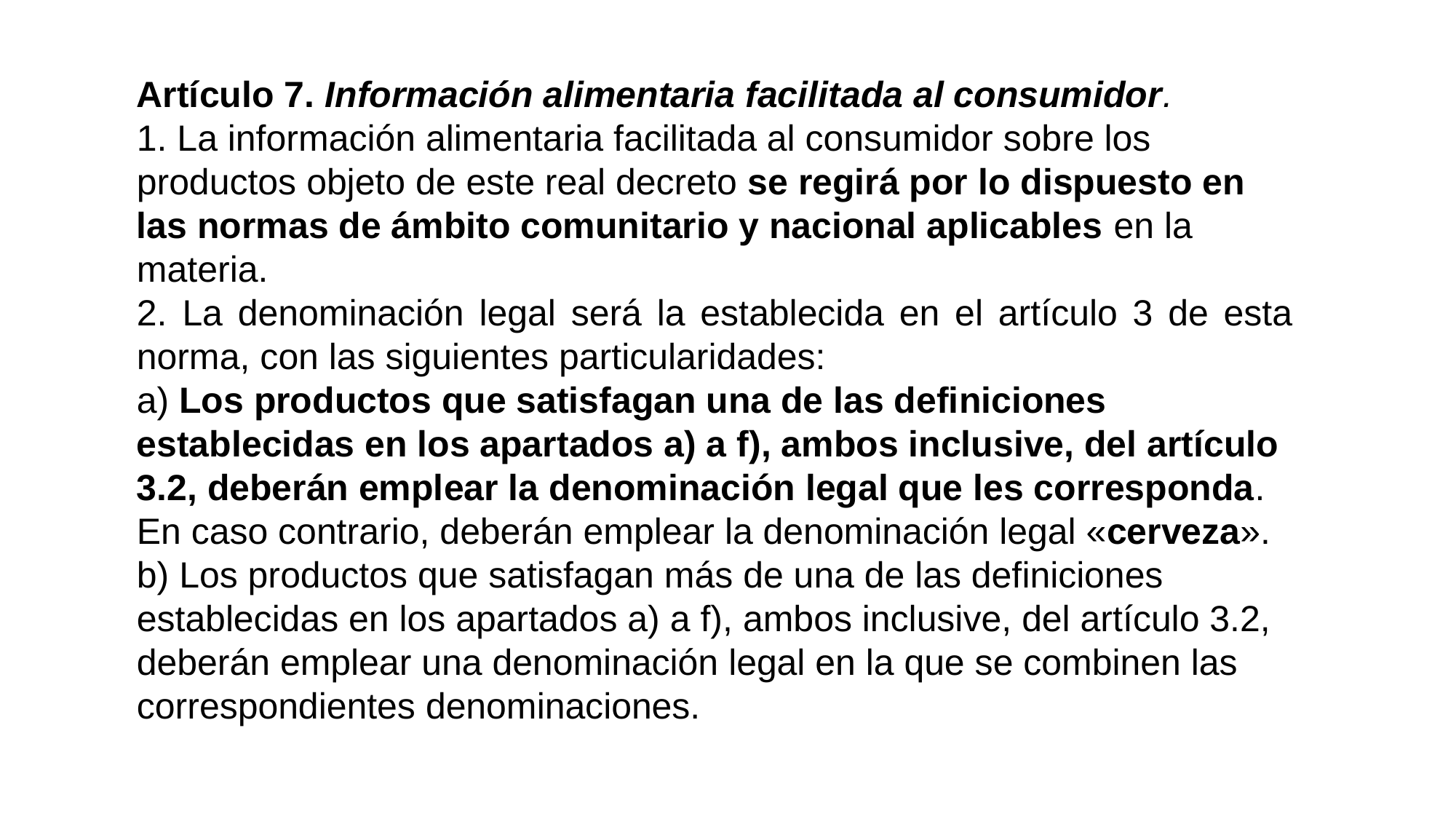

Artículo 7. Información alimentaria facilitada al consumidor.
1. La información alimentaria facilitada al consumidor sobre los productos objeto de este real decreto se regirá por lo dispuesto en las normas de ámbito comunitario y nacional aplicables en la materia.
2. La denominación legal será la establecida en el artículo 3 de esta norma, con las siguientes particularidades:
a) Los productos que satisfagan una de las definiciones establecidas en los apartados a) a f), ambos inclusive, del artículo 3.2, deberán emplear la denominación legal que les corresponda.
En caso contrario, deberán emplear la denominación legal «cerveza».
b) Los productos que satisfagan más de una de las definiciones establecidas en los apartados a) a f), ambos inclusive, del artículo 3.2, deberán emplear una denominación legal en la que se combinen las correspondientes denominaciones.